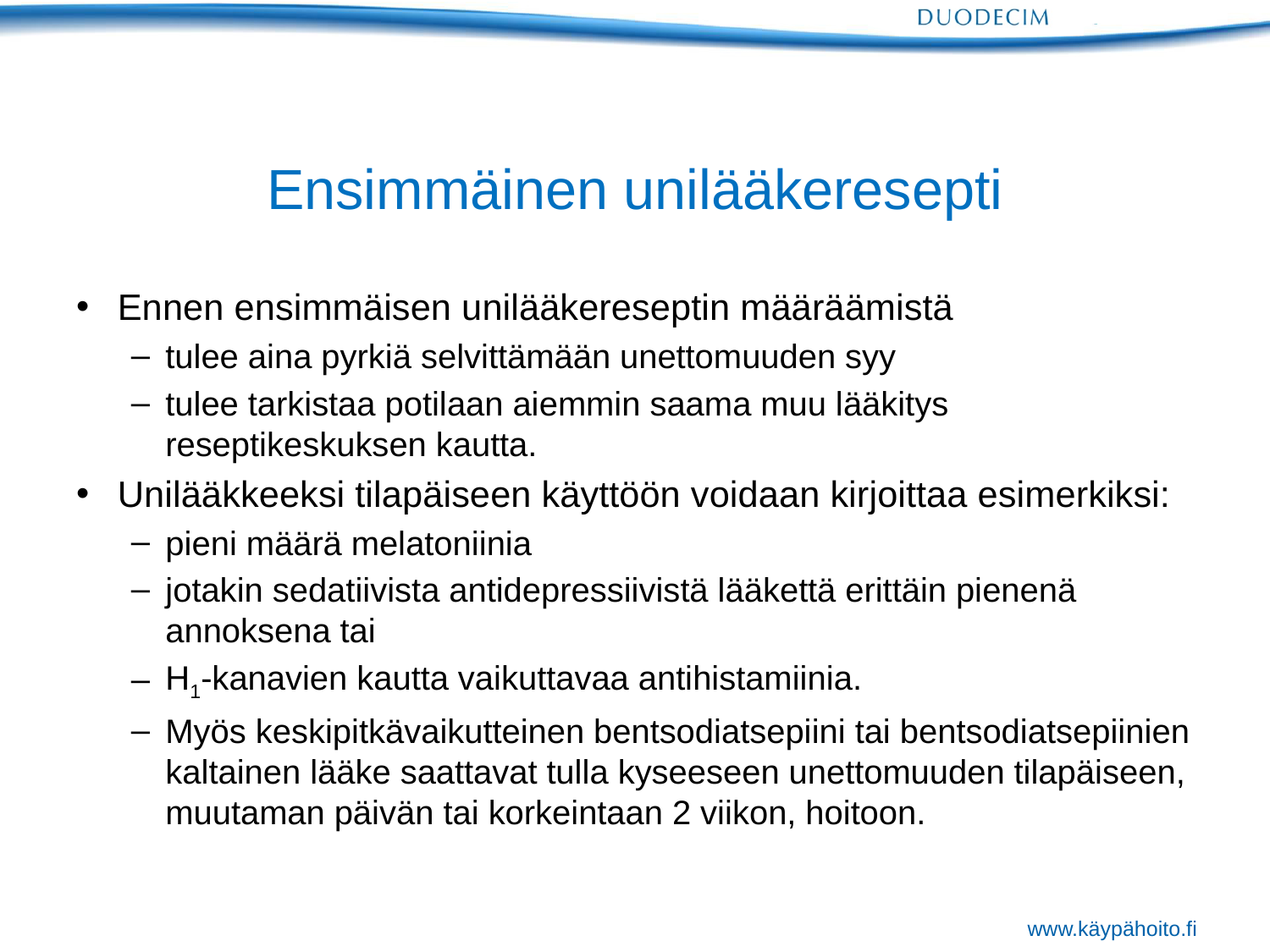

# Ensimmäinen unilääkeresepti
Ennen ensimmäisen unilääkereseptin määräämistä
tulee aina pyrkiä selvittämään unettomuuden syy
tulee tarkistaa potilaan aiemmin saama muu lääkitys reseptikeskuksen kautta.
Unilääkkeeksi tilapäiseen käyttöön voidaan kirjoittaa esimerkiksi:
pieni määrä melatoniinia
jotakin sedatiivista antidepressiivistä lääkettä erittäin pienenä annoksena tai
H1-kanavien kautta vaikuttavaa antihistamiinia.
Myös keskipitkävaikutteinen bentsodiatsepiini tai bentsodiatsepiinien kaltainen lääke saattavat tulla kyseeseen unettomuuden tilapäiseen, muutaman päivän tai korkeintaan 2 viikon, hoitoon.